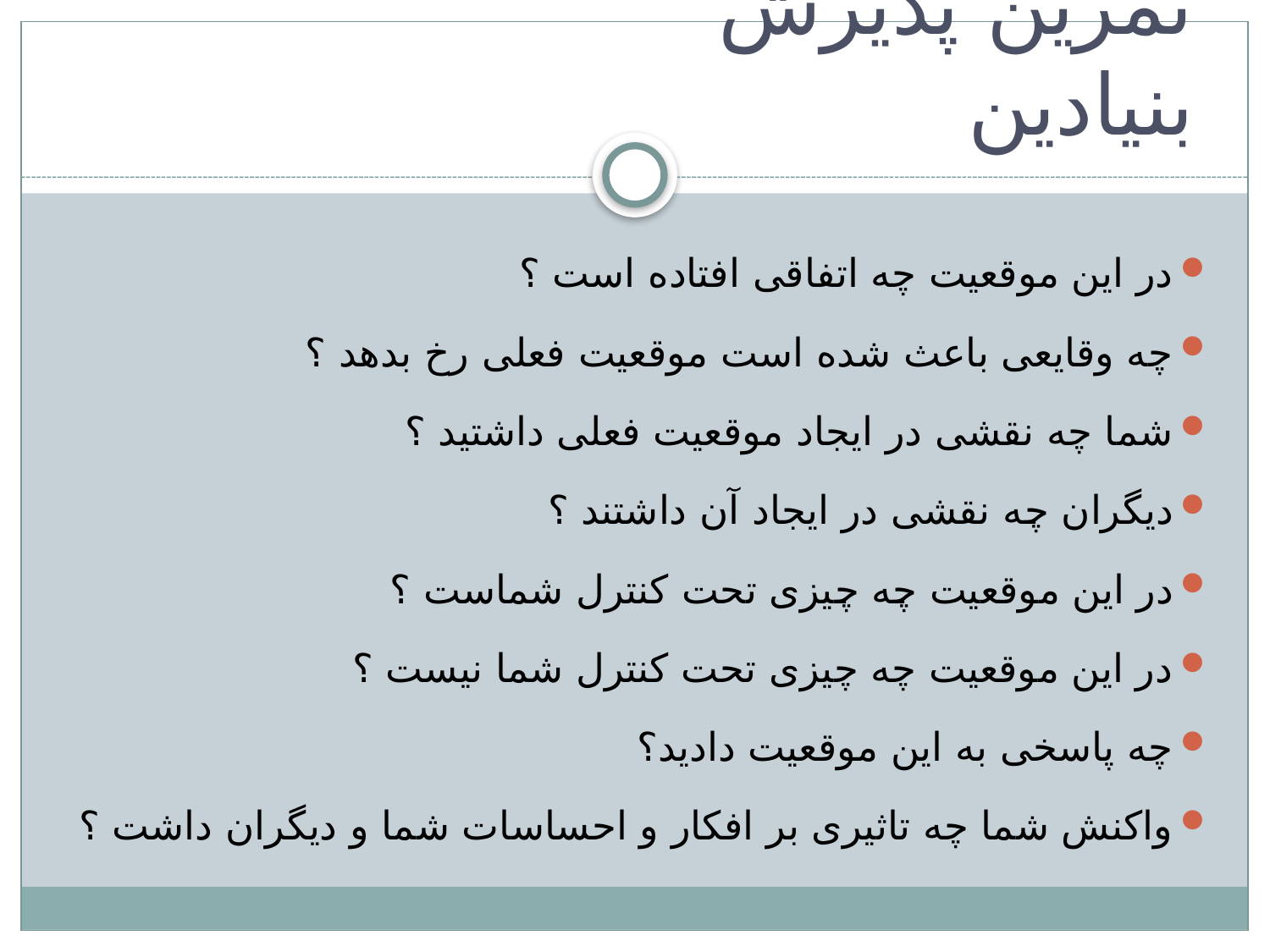

# تمرین پذیرش بنیادین
در این موقعیت چه اتفاقی افتاده است ؟
چه وقایعی باعث شده است موقعیت فعلی رخ بدهد ؟
شما چه نقشی در ایجاد موقعیت فعلی داشتید ؟
دیگران چه نقشی در ایجاد آن داشتند ؟
در این موقعیت چه چیزی تحت کنترل شماست ؟
در این موقعیت چه چیزی تحت کنترل شما نیست ؟
چه پاسخی به این موقعیت دادید؟
واکنش شما چه تاثیری بر افکار و احساسات شما و دیگران داشت ؟